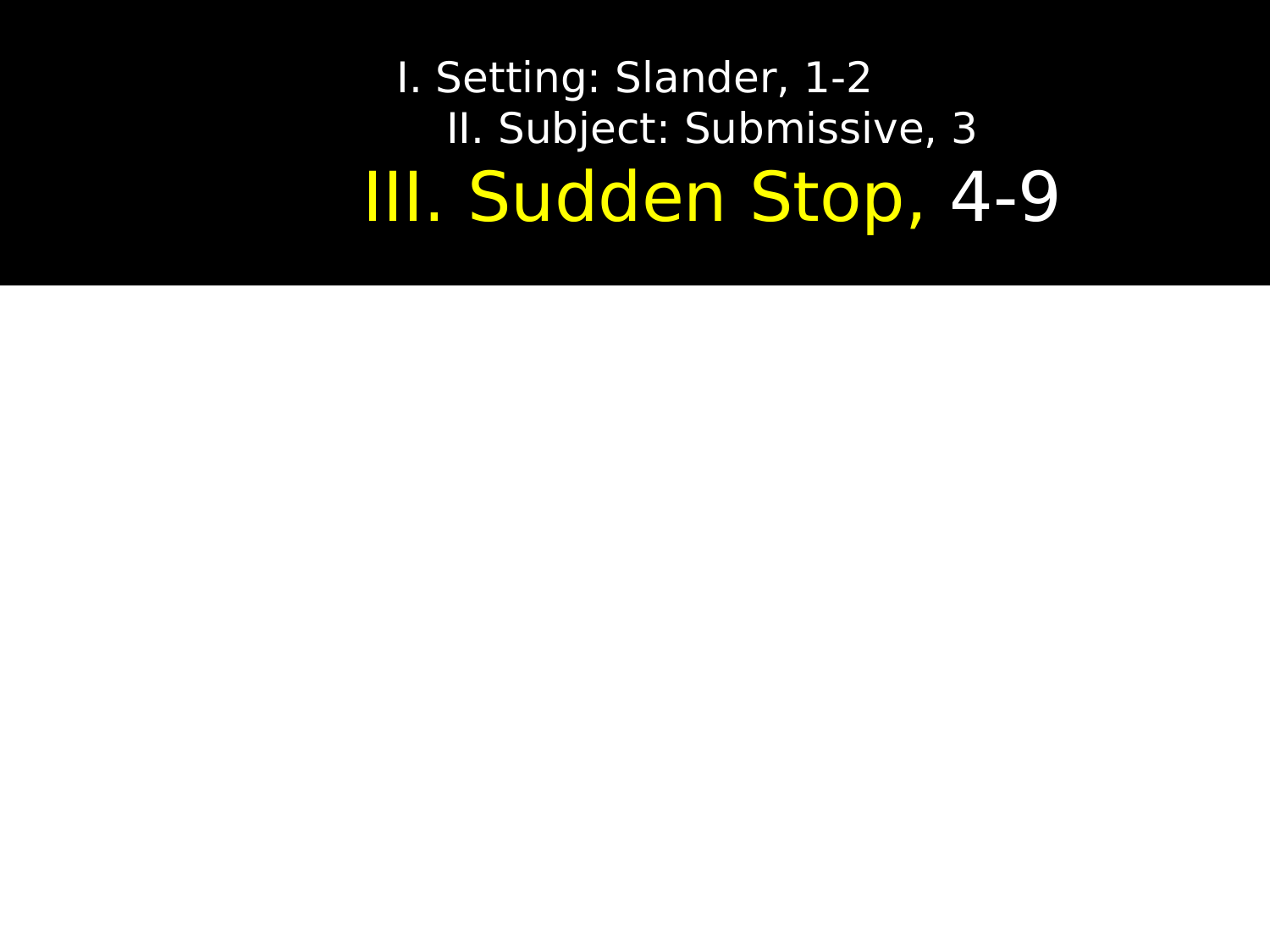

# I. Setting: Slander, 1-2 II. Subject: Submissive, 3 III. Sudden Stop, 4-9